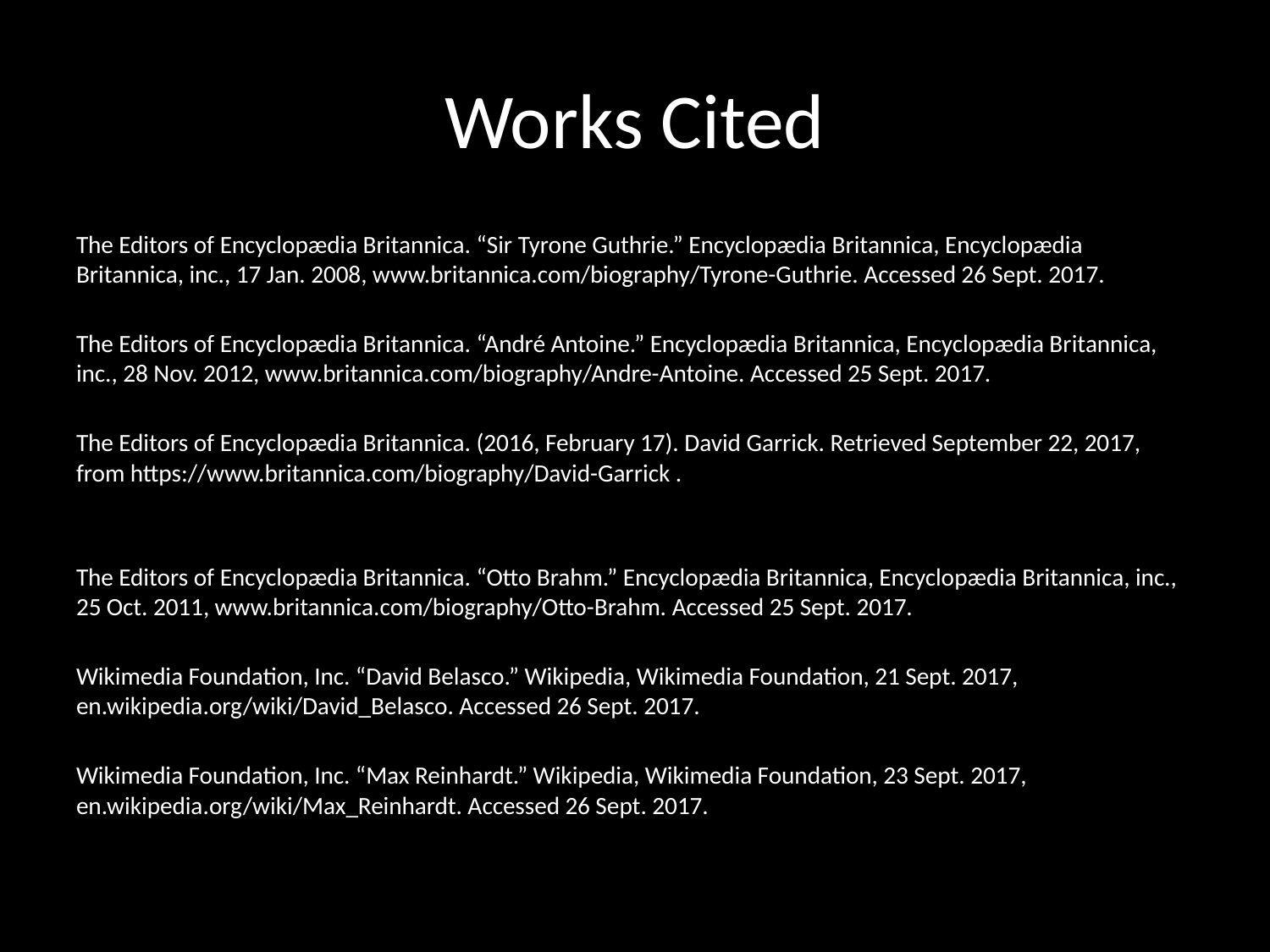

# Works Cited
The Editors of Encyclopædia Britannica. “Sir Tyrone Guthrie.” Encyclopædia Britannica, Encyclopædia Britannica, inc., 17 Jan. 2008, www.britannica.com/biography/Tyrone-Guthrie. Accessed 26 Sept. 2017.

The Editors of Encyclopædia Britannica. “André Antoine.” Encyclopædia Britannica, Encyclopædia Britannica, inc., 28 Nov. 2012, www.britannica.com/biography/Andre-Antoine. Accessed 25 Sept. 2017.

The Editors of Encyclopædia Britannica. (2016, February 17). David Garrick. Retrieved September 22, 2017, from https://www.britannica.com/biography/David-Garrick .

The Editors of Encyclopædia Britannica. “Otto Brahm.” Encyclopædia Britannica, Encyclopædia Britannica, inc., 25 Oct. 2011, www.britannica.com/biography/Otto-Brahm. Accessed 25 Sept. 2017.

Wikimedia Foundation, Inc. “David Belasco.” Wikipedia, Wikimedia Foundation, 21 Sept. 2017, en.wikipedia.org/wiki/David_Belasco. Accessed 26 Sept. 2017.

Wikimedia Foundation, Inc. “Max Reinhardt.” Wikipedia, Wikimedia Foundation, 23 Sept. 2017, en.wikipedia.org/wiki/Max_Reinhardt. Accessed 26 Sept. 2017.